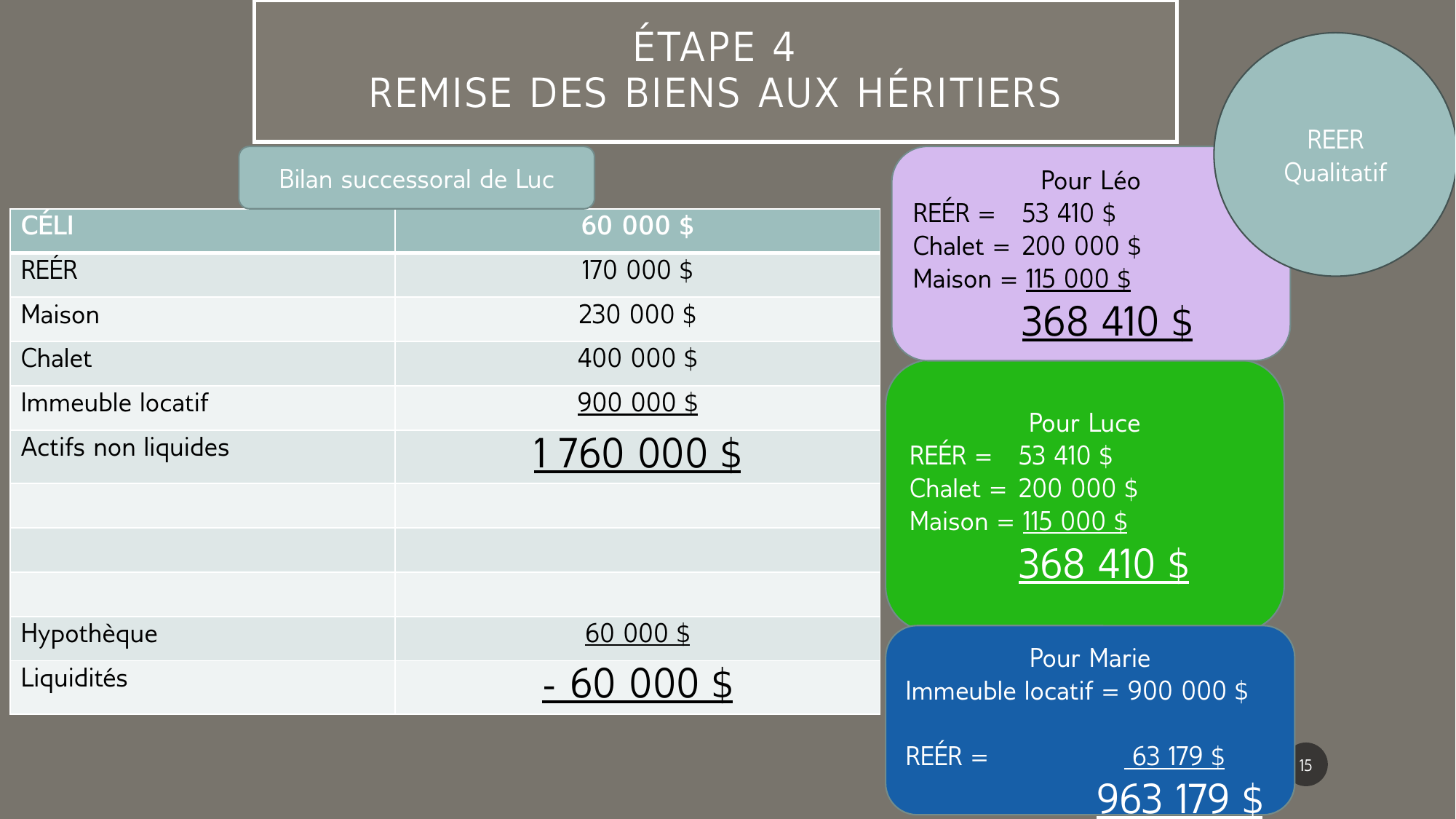

# ÉTAPE 4 Remise des biens aux héritiers
REER
Qualitatif
Bilan successoral de Luc
Pour Léo
REÉR = 	53 410 $
Chalet = 	200 000 $
Maison = 115 000 $
	368 410 $
| CÉLI | 60 000 $ |
| --- | --- |
| REÉR | 170 000 $ |
| Maison | 230 000 $ |
| Chalet | 400 000 $ |
| Immeuble locatif | 900 000 $ |
| Actifs non liquides | 1 760 000 $ |
|  |  |
|  |  |
|  |  |
| Hypothèque | 60 000 $ |
| Liquidités | - 60 000 $ |
Pour Luce
REÉR = 	53 410 $
Chalet = 	200 000 $
Maison = 115 000 $
	368 410 $
Pour Marie
Immeuble locatif = 900 000 $
REÉR = 	    	 63 179 $
	          963 179 $
15